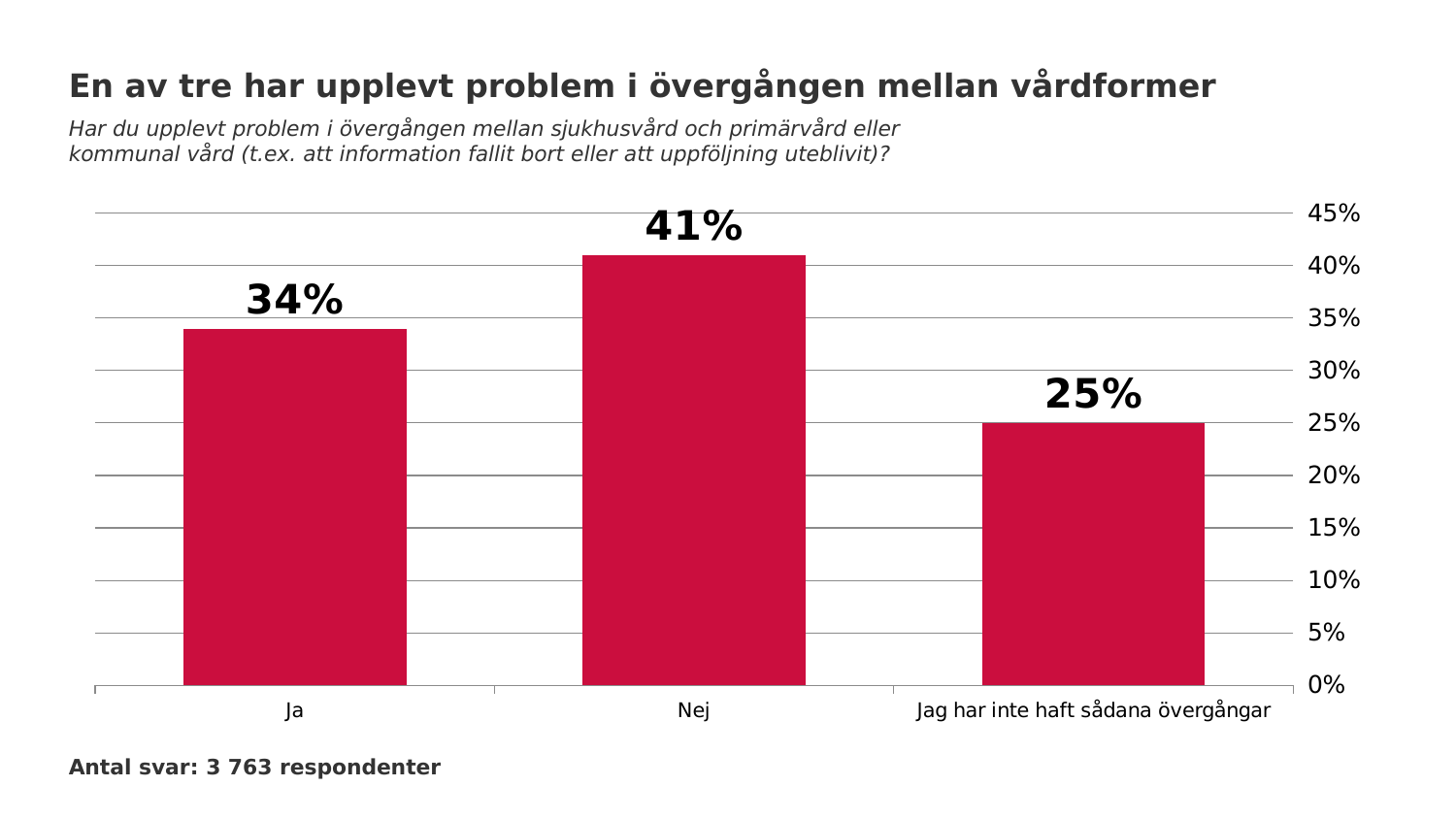

En av tre har upplevt problem i övergången mellan vårdformer
Har du upplevt problem i övergången mellan sjukhusvård och primärvård eller kommunal vård (t.ex. att information fallit bort eller att uppföljning uteblivit)?

### Chart

| Category | Har du upplevt problem i övergången mellan sjukhusvård och primärvård eller kommunal vård (t.ex. att information fallit bort eller att uppföljning uteblivit)? |
|---|---|
| Ja | 0.34 |
| Nej | 0.41 |
| Jag har inte haft sådana övergångar | 0.25 |
Antal svar: 3 763 respondenter